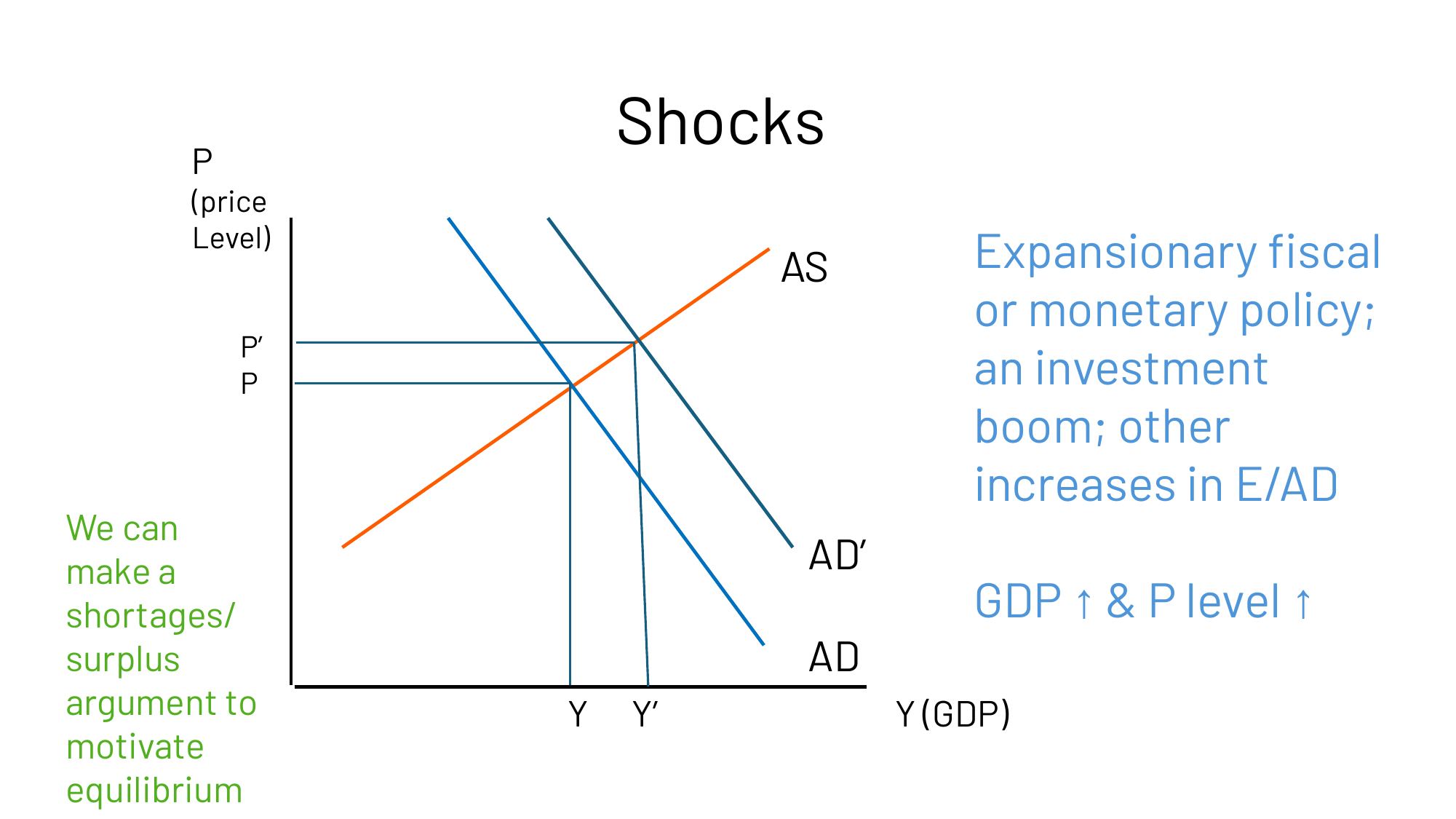

# Shocks
P
(price
Level)

        P’
        P
Expansionary fiscal or monetary policy;
an investment boom; other increases in E/AD

GDP ↑ & P level ↑
AS
We can make a shortages/
surplus argument to motivate equilibrium
AD’

AD
Y      Y’			Y (GDP)